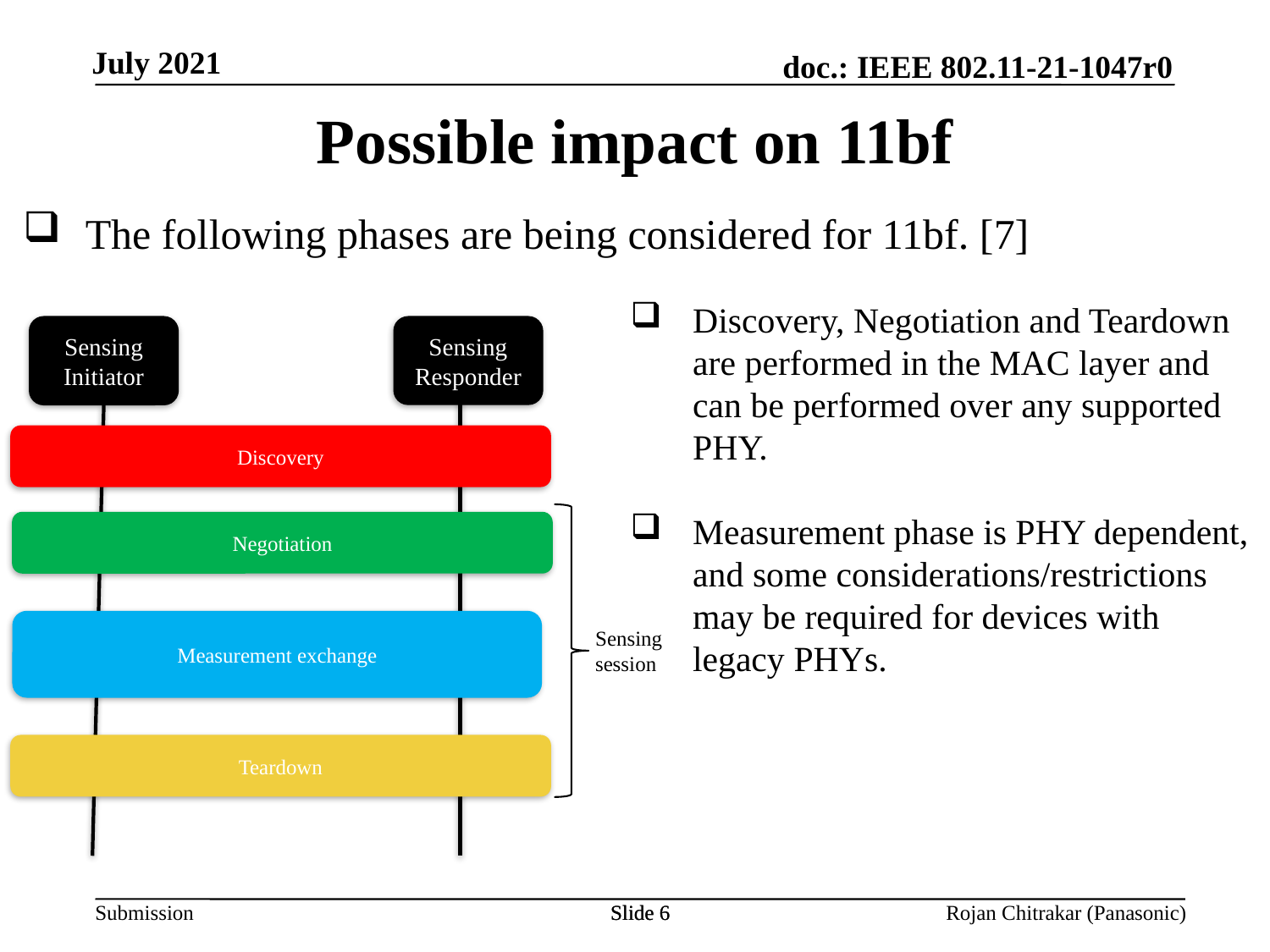

Possible impact on 11bf
The following phases are being considered for 11bf. [7]
Discovery, Negotiation and Teardown are performed in the MAC layer and can be performed over any supported PHY.

Measurement phase is PHY dependent, and some considerations/restrictions may be required for devices with legacy PHYs.
Sensing Initiator
Sensing Responder
Discovery

Negotiation
Measurement exchange
Sensing
session
Teardown
Slide 6
Slide 6
Rojan Chitrakar (Panasonic)